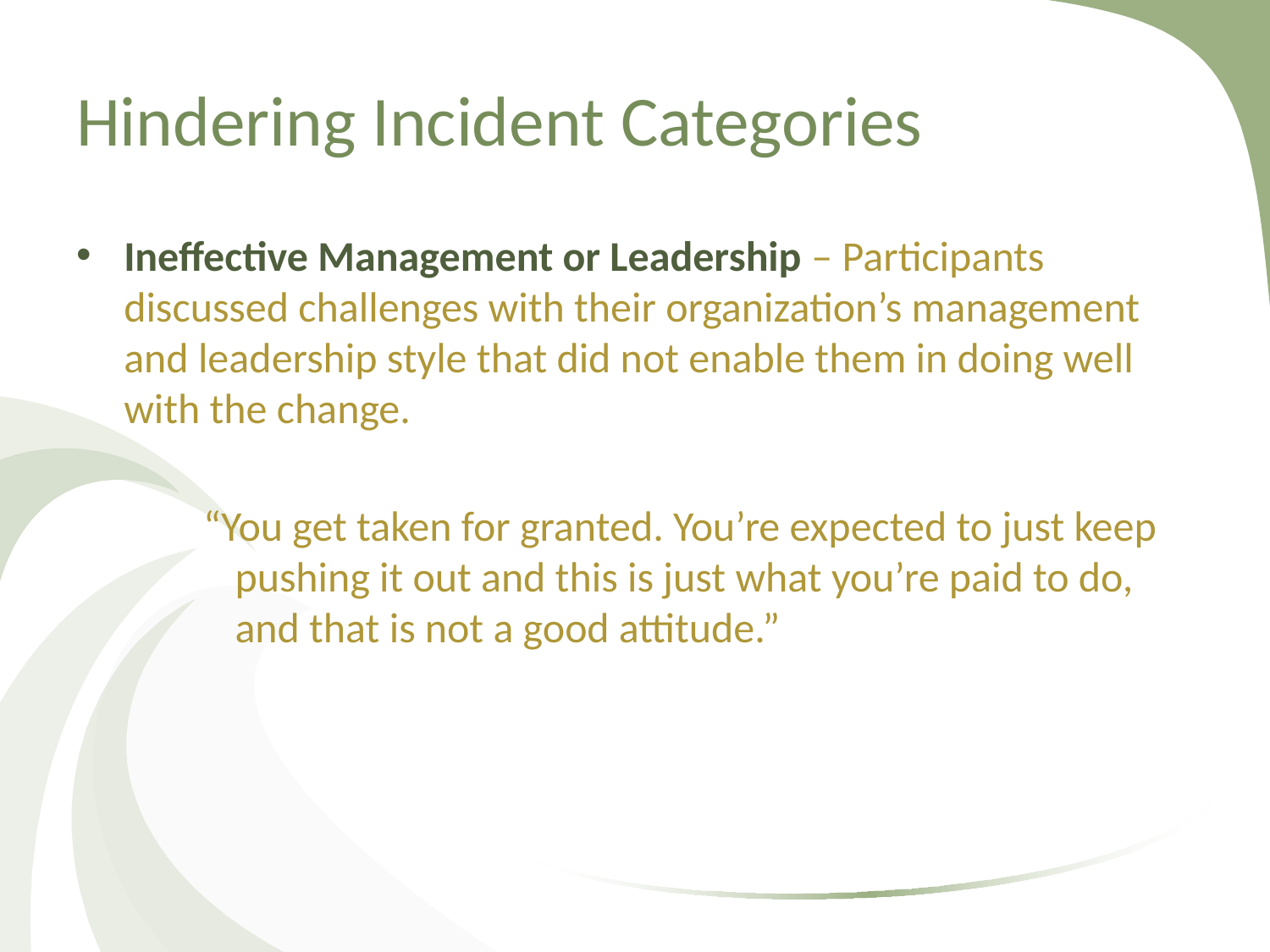

# Hindering Incident Categories
Ineffective Management or Leadership – Participants discussed challenges with their organization’s management and leadership style that did not enable them in doing well with the change.

“You get taken for granted. You’re expected to just keep pushing it out and this is just what you’re paid to do, and that is not a good attitude.”